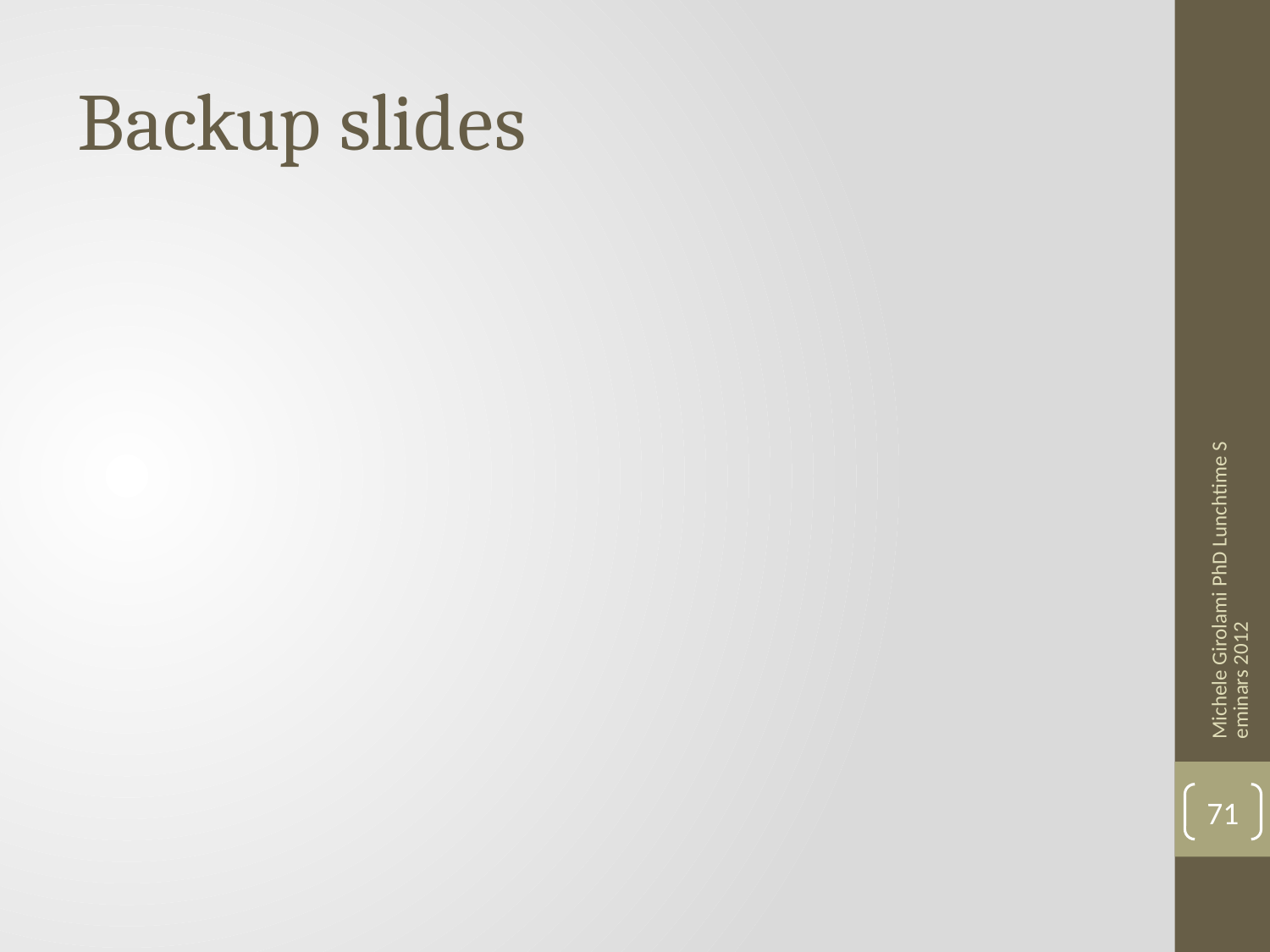

# Backup slides

Michele Girolami PhD Lunchtime Seminars 2012
71